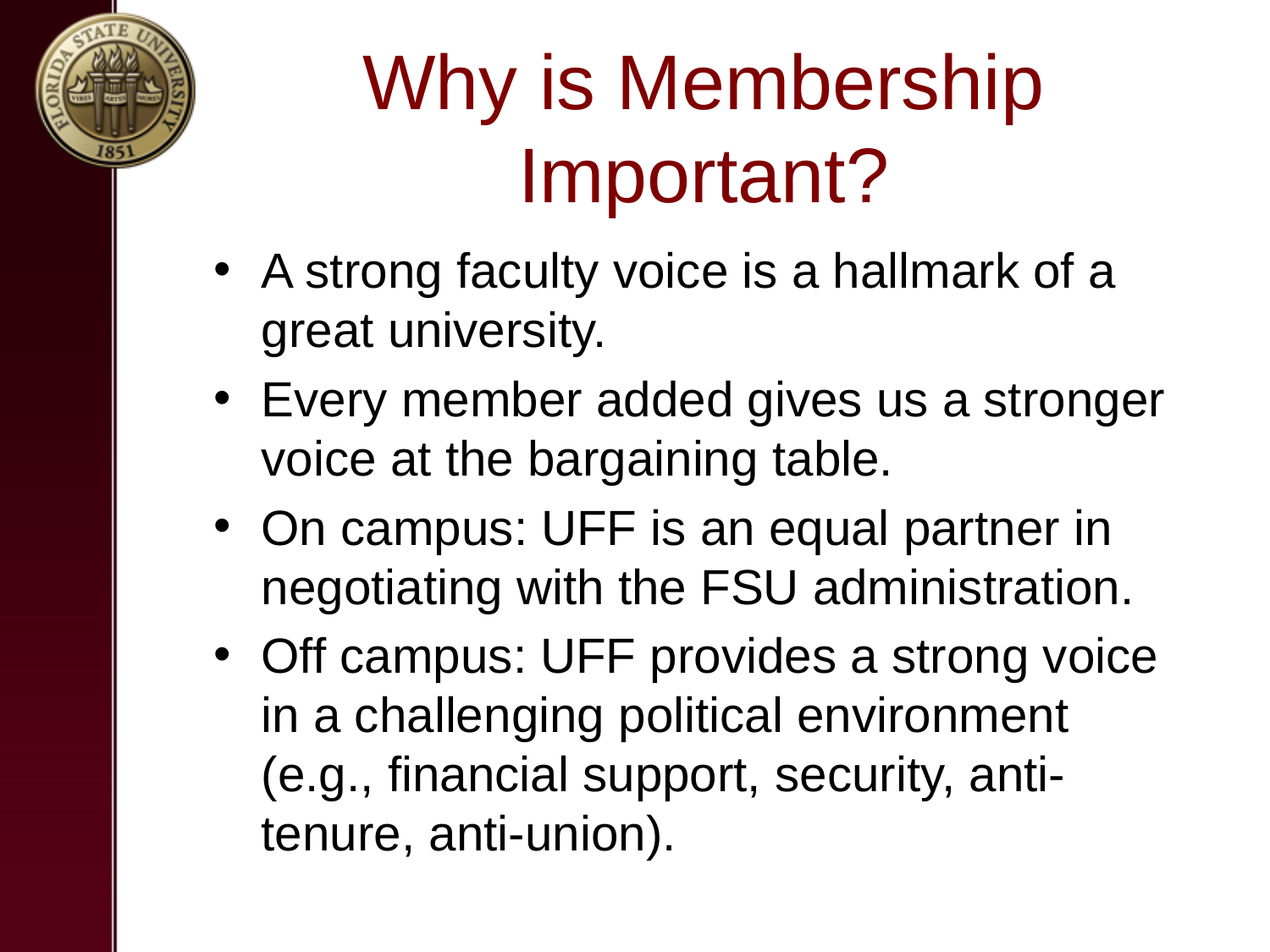

# Why is Membership Important?
A strong faculty voice is a hallmark of a great university.
Every member added gives us a stronger voice at the bargaining table.
On campus: UFF is an equal partner in negotiating with the FSU administration.
Off campus: UFF provides a strong voice in a challenging political environment (e.g., financial support, security, anti-tenure, anti-union).